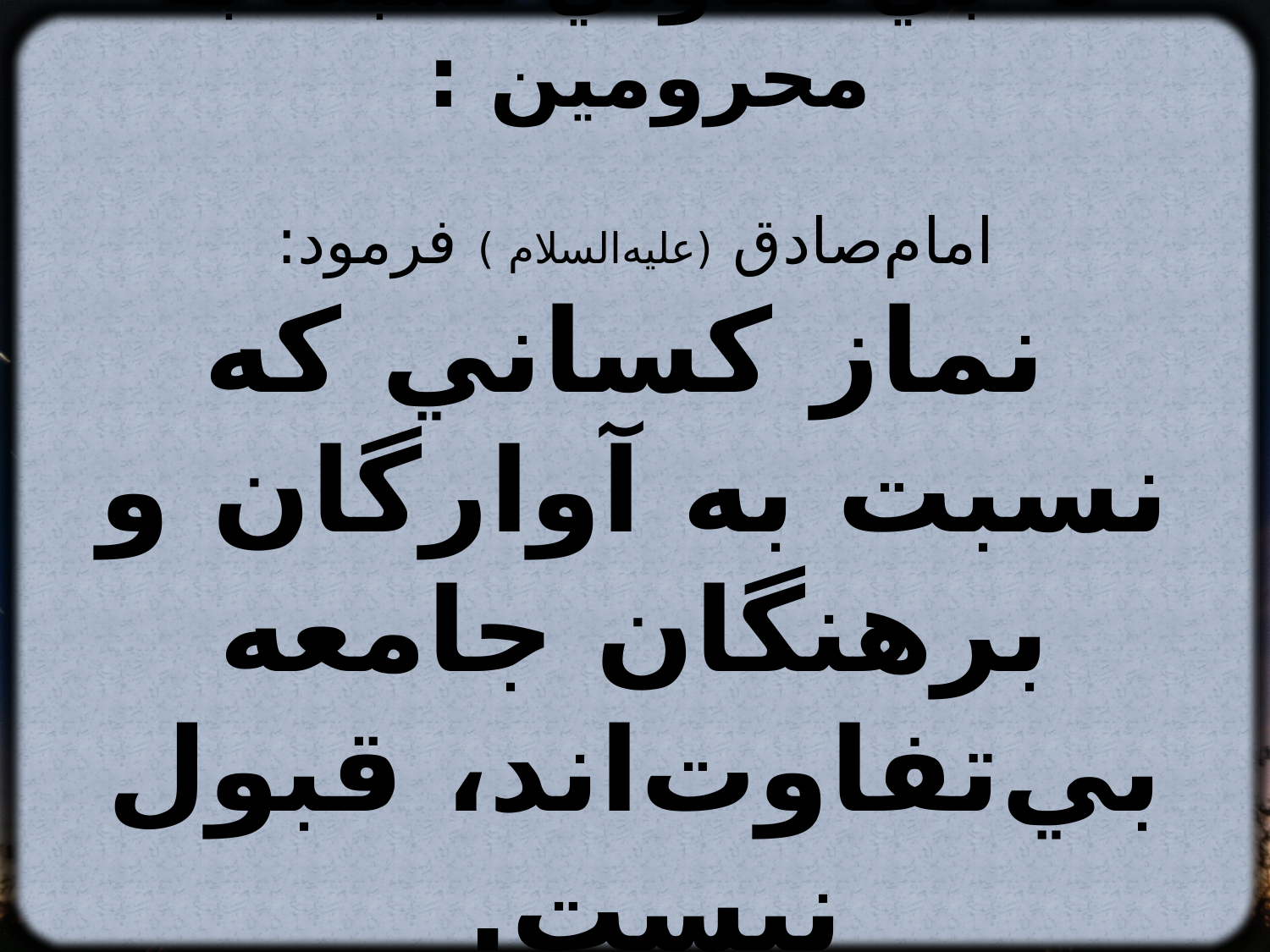

5- بي‌ تفاوتي نسبت به محرومين :

امام‌صادق (عليه‌السلام ) فرمود:
 نماز كساني كه نسبت به آوارگان و برهنگان جامعه بي‌تفاوت‌اند، قبول نيست.
بحار/84ص242. پرتوي از اسرار نماز.